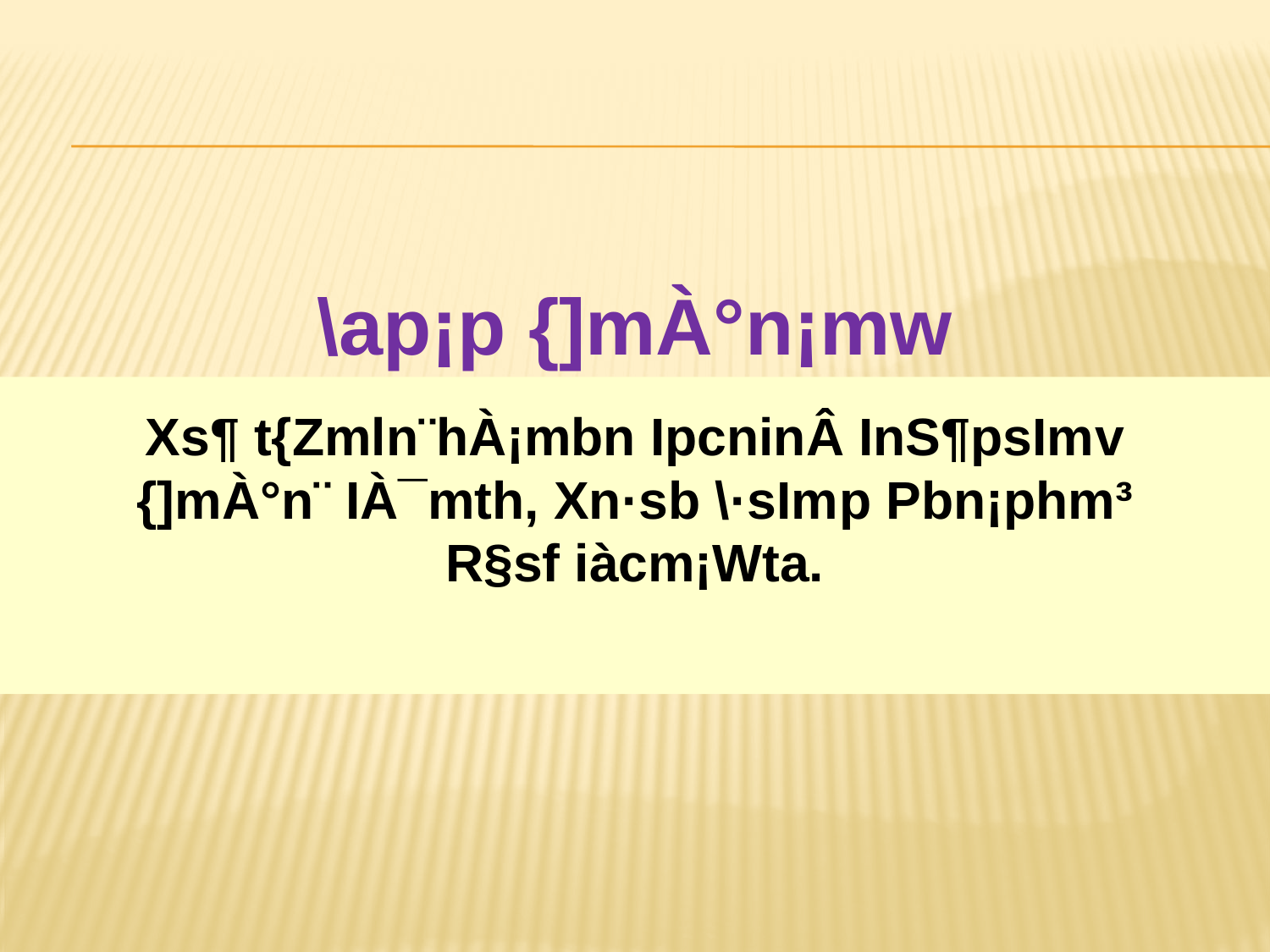

\ap¡p {]mÀ°n¡mw

Xs¶ t{Zmln¨hÀ¡mbn IpcninÂ InS¶psIm­v
{]mÀ°n¨ IÀ¯mth, Xn·sb \·sIm­p Pbn¡phm³
R§sf iàcm¡Wta.